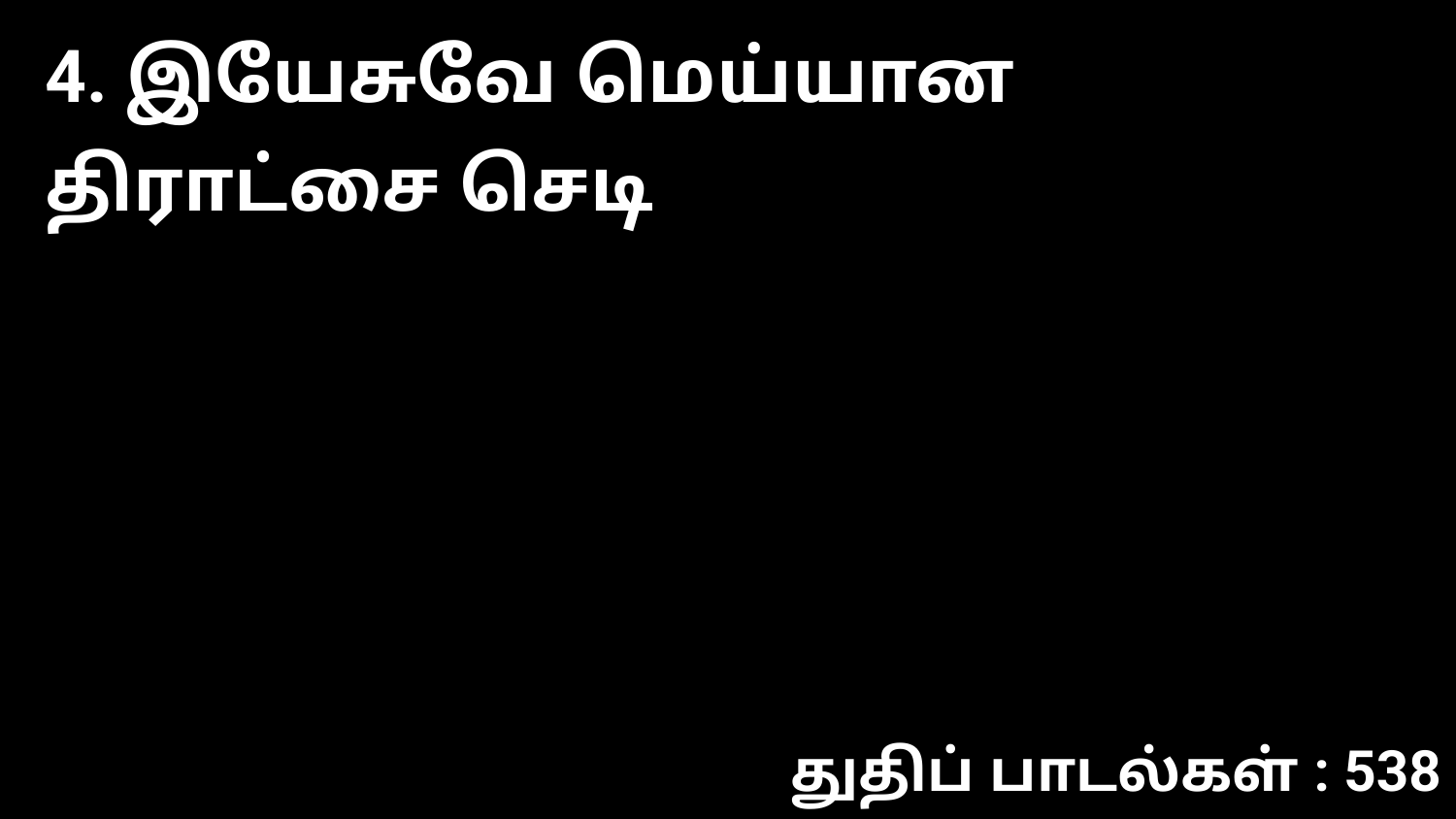

4. இயேசுவே மெய்யான திராட்சை செடி
துதிப் பாடல்கள் : 538